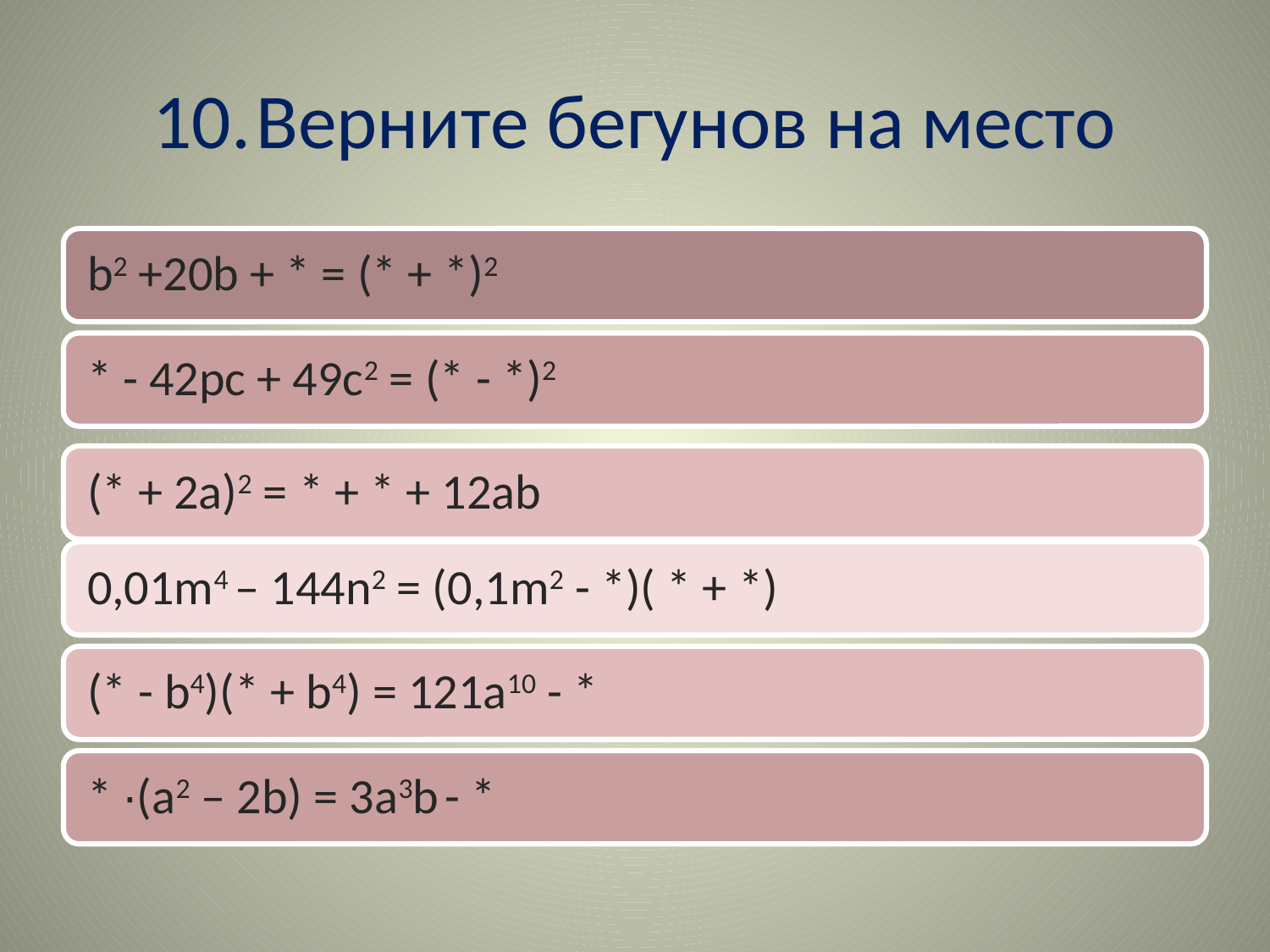

# Верните бегунов на место
b2 +20b + * = (* + *)2
* - 42pc + 49c2 = (* - *)2
(* + 2a)2 = * + * + 12ab
0,01m4 – 144n2 = (0,1m2 - *)( * + *)
(* - b4)(* + b4) = 121a10 - *
* ∙(a2 – 2b) = 3a3b - *